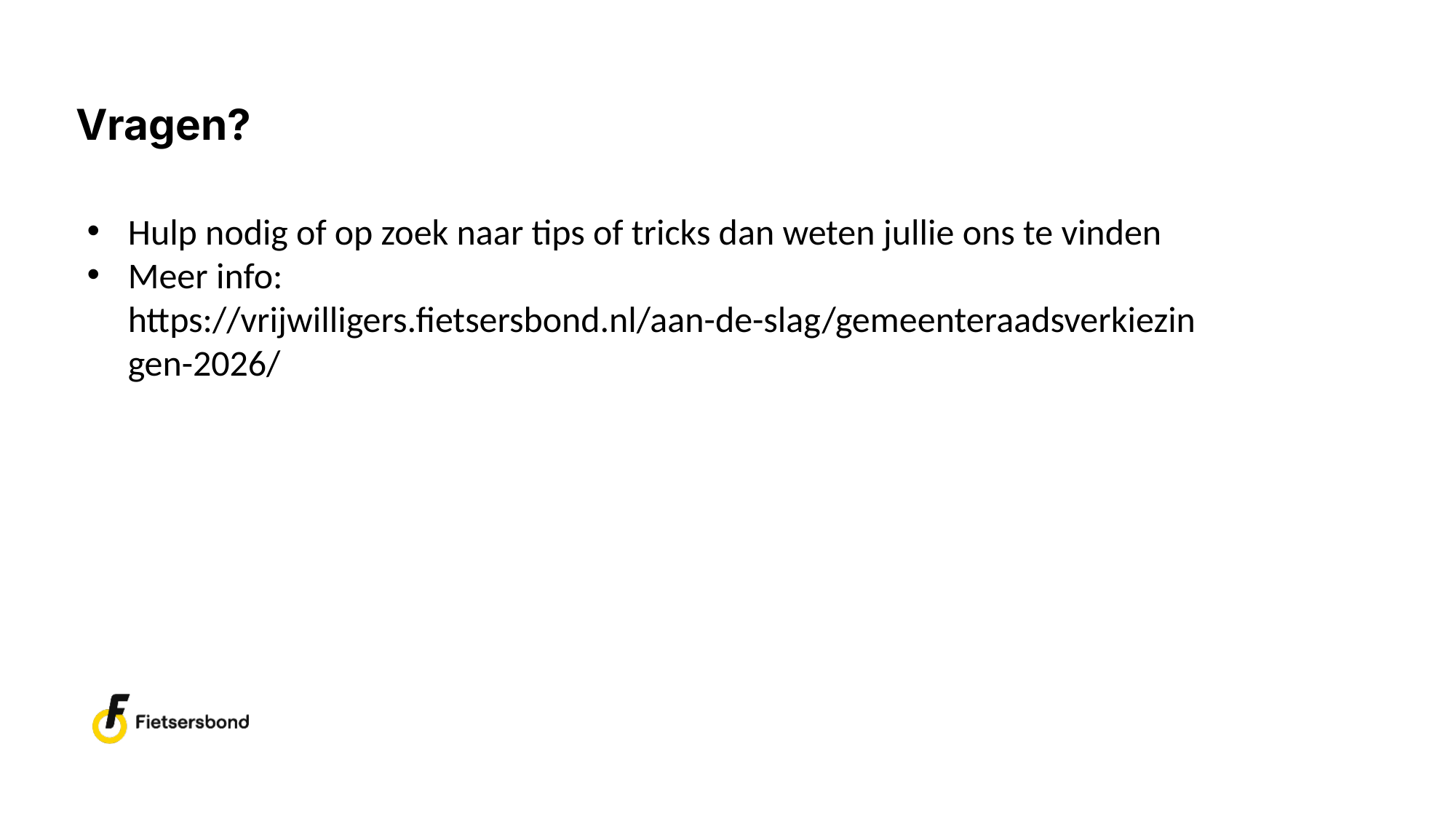

# Vragen?
Hulp nodig of op zoek naar tips of tricks dan weten jullie ons te vinden
Meer info: https://vrijwilligers.fietsersbond.nl/aan-de-slag/gemeenteraadsverkiezingen-2026/